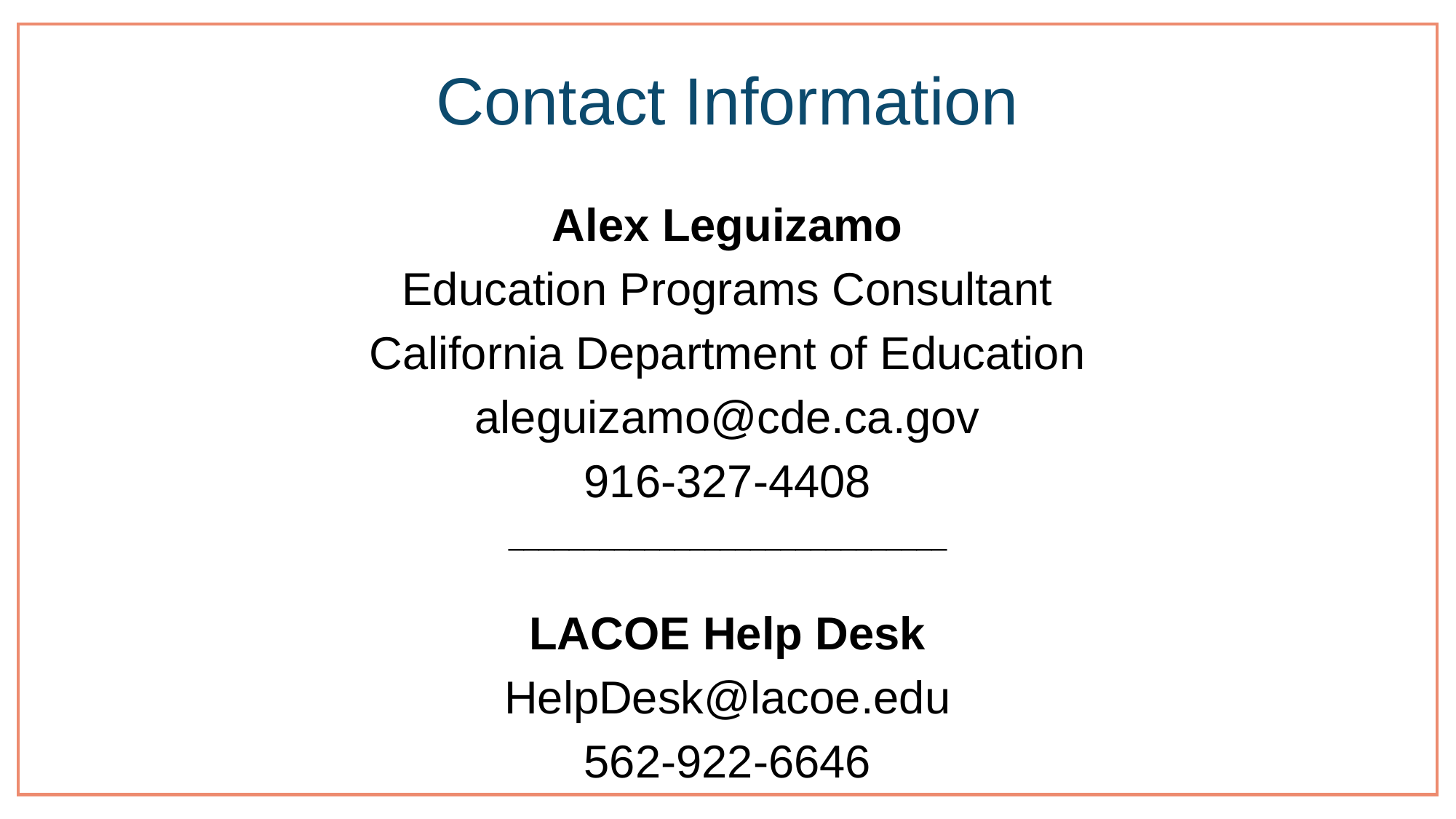

# Contact Information
Alex Leguizamo
Education Programs Consultant
California Department of Education
aleguizamo@cde.ca.gov
916-327-4408
_____________________________

LACOE Help Desk
HelpDesk@lacoe.edu
562-922-6646